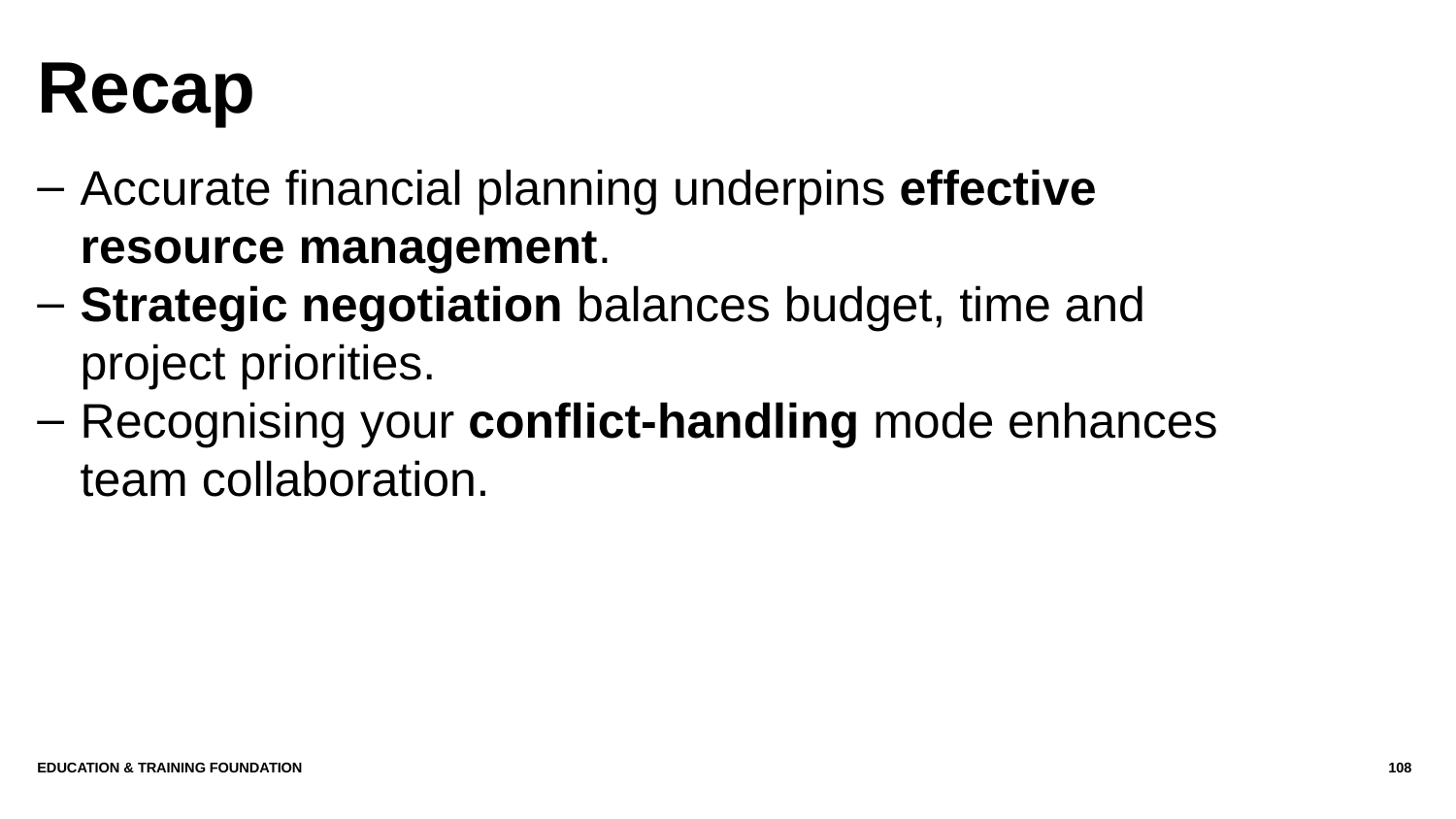

# Recap
Accurate financial planning underpins effective resource management.
Strategic negotiation balances budget, time and project priorities.
Recognising your conflict-handling mode enhances team collaboration.
Education & Training Foundation
108